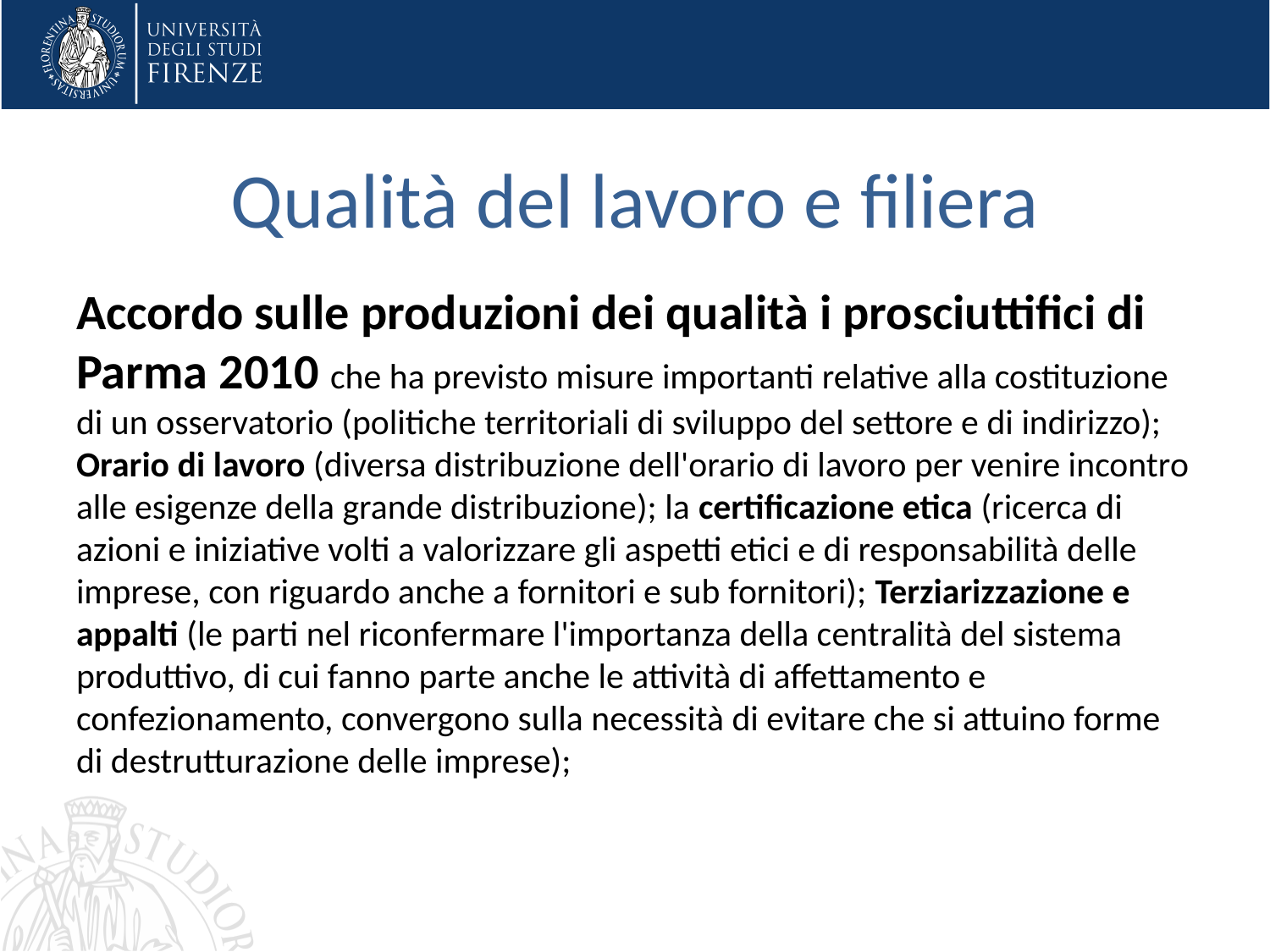

# Qualità del lavoro e filiera
Accordo sulle produzioni dei qualità i prosciuttifici di Parma 2010 che ha previsto misure importanti relative alla costituzione di un osservatorio (politiche territoriali di sviluppo del settore e di indirizzo); Orario di lavoro (diversa distribuzione dell'orario di lavoro per venire incontro alle esigenze della grande distribuzione); la certificazione etica (ricerca di azioni e iniziative volti a valorizzare gli aspetti etici e di responsabilità delle imprese, con riguardo anche a fornitori e sub fornitori); Terziarizzazione e appalti (le parti nel riconfermare l'importanza della centralità del sistema produttivo, di cui fanno parte anche le attività di affettamento e confezionamento, convergono sulla necessità di evitare che si attuino forme di destrutturazione delle imprese);